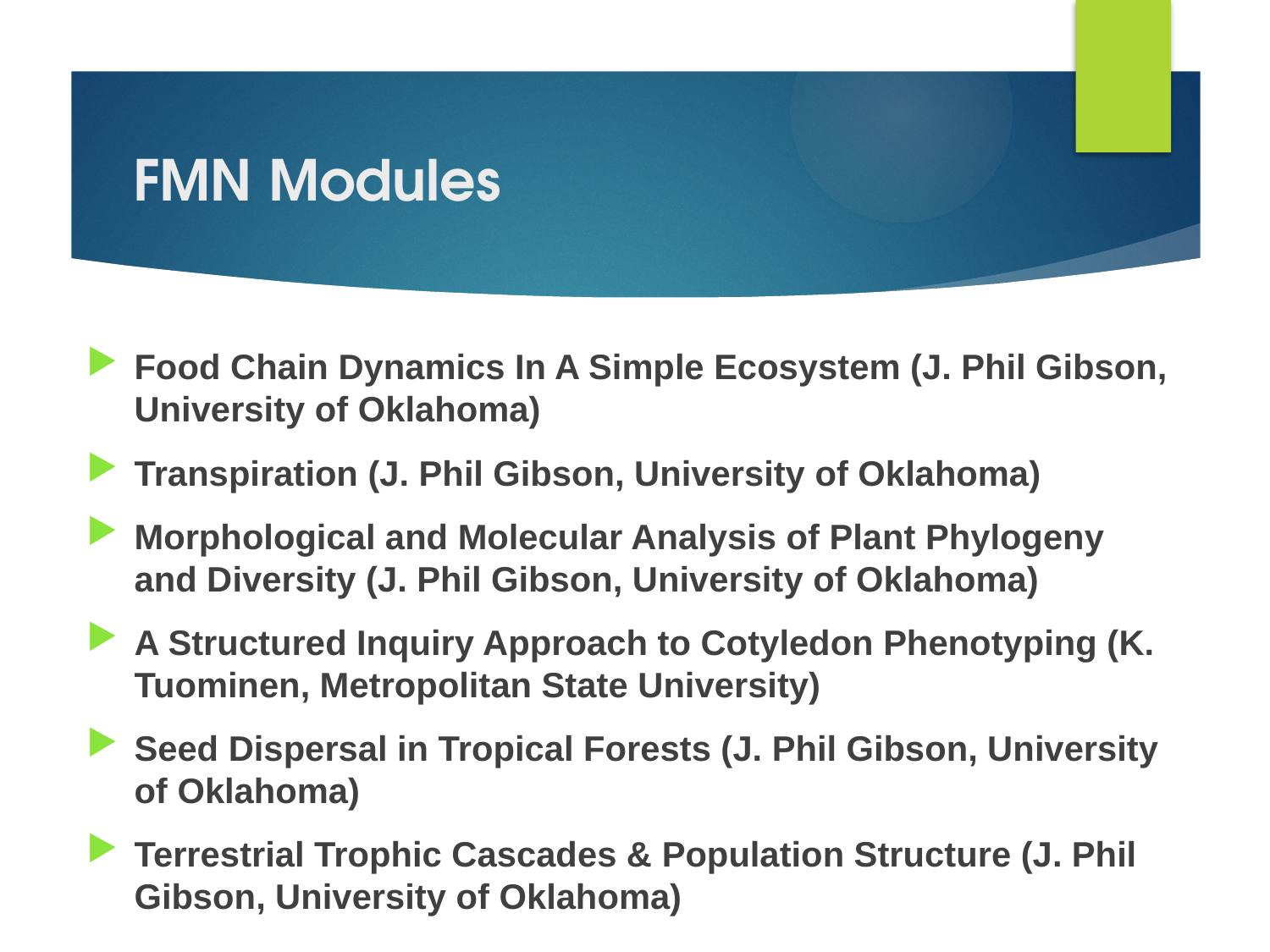

# FMN Modules
Food Chain Dynamics In A Simple Ecosystem (J. Phil Gibson, University of Oklahoma)
Transpiration (J. Phil Gibson, University of Oklahoma)
Morphological and Molecular Analysis of Plant Phylogeny and Diversity (J. Phil Gibson, University of Oklahoma)
A Structured Inquiry Approach to Cotyledon Phenotyping (K. Tuominen, Metropolitan State University)
Seed Dispersal in Tropical Forests (J. Phil Gibson, University of Oklahoma)
Terrestrial Trophic Cascades & Population Structure (J. Phil Gibson, University of Oklahoma)